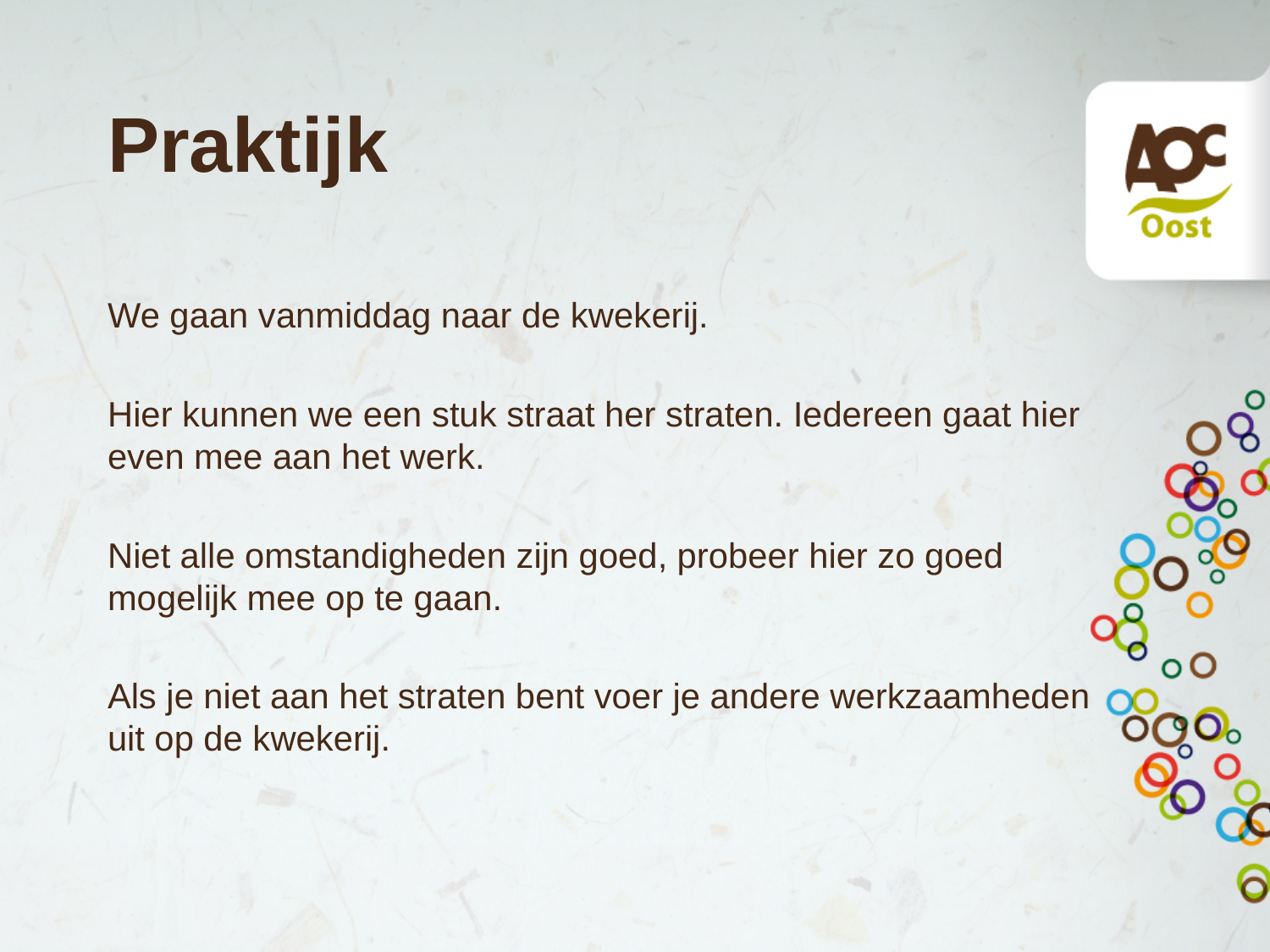

# Praktijk
We gaan vanmiddag naar de kwekerij.

Hier kunnen we een stuk straat her straten. Iedereen gaat hier even mee aan het werk.

Niet alle omstandigheden zijn goed, probeer hier zo goed mogelijk mee op te gaan.

Als je niet aan het straten bent voer je andere werkzaamheden uit op de kwekerij.